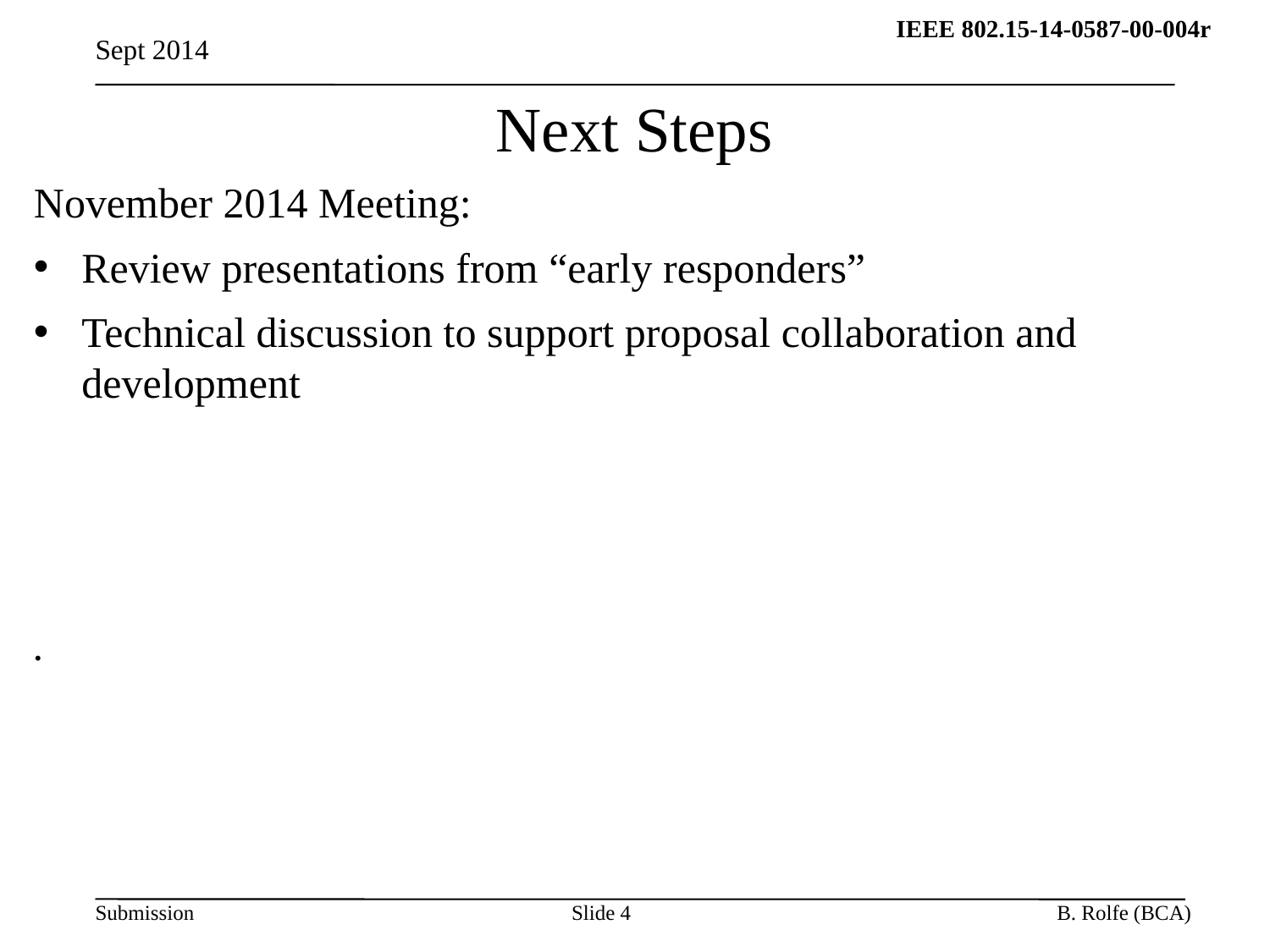

Sept 2014
# Next Steps
November 2014 Meeting:
Review presentations from “early responders”
Technical discussion to support proposal collaboration and development

.

Slide 4
B. Rolfe (BCA)